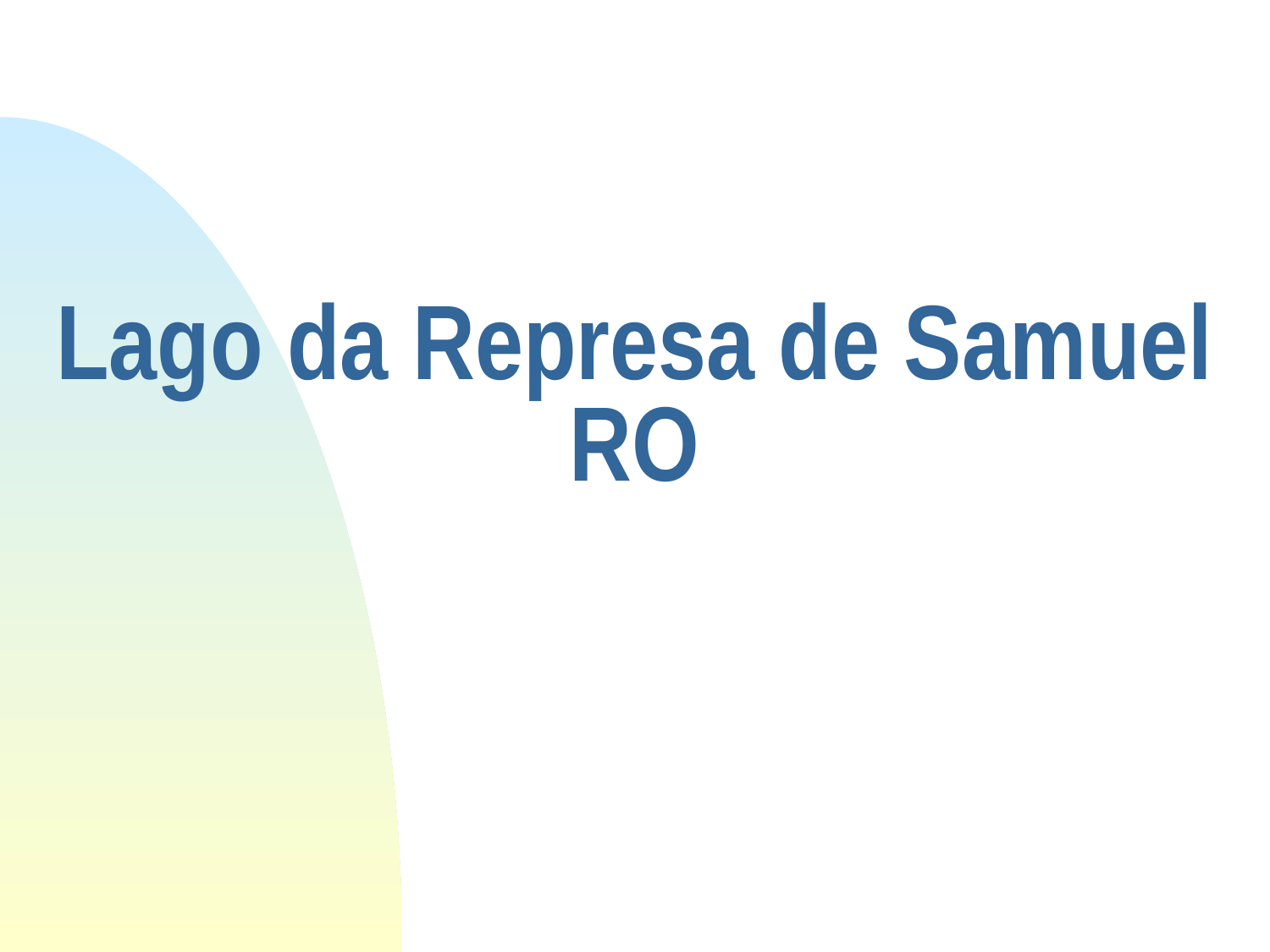

# Lago da Represa de Samuel RO